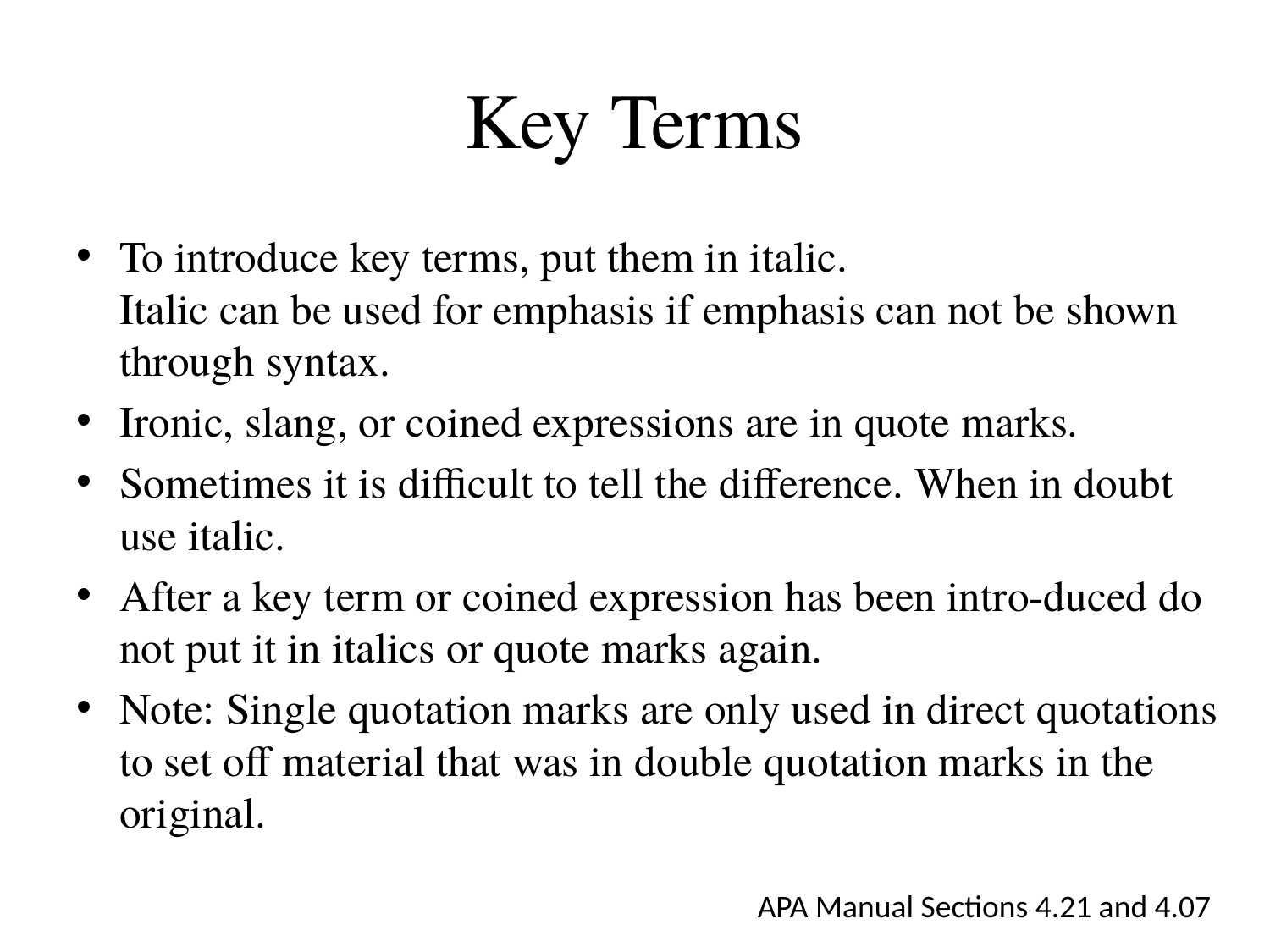

# Key Terms
To introduce key terms, put them in italic.
Italic can be used for emphasis if emphasis can not be shown through syntax.
Ironic, slang, or coined expressions are in quote marks.
Sometimes it is difficult to tell the difference. When in doubt use italic.
After a key term or coined expression has been intro-duced do not put it in italics or quote marks again.
Note: Single quotation marks are only used in direct quotations to set off material that was in double quotation marks in the original.

APA Manual Sections 4.21 and 4.07